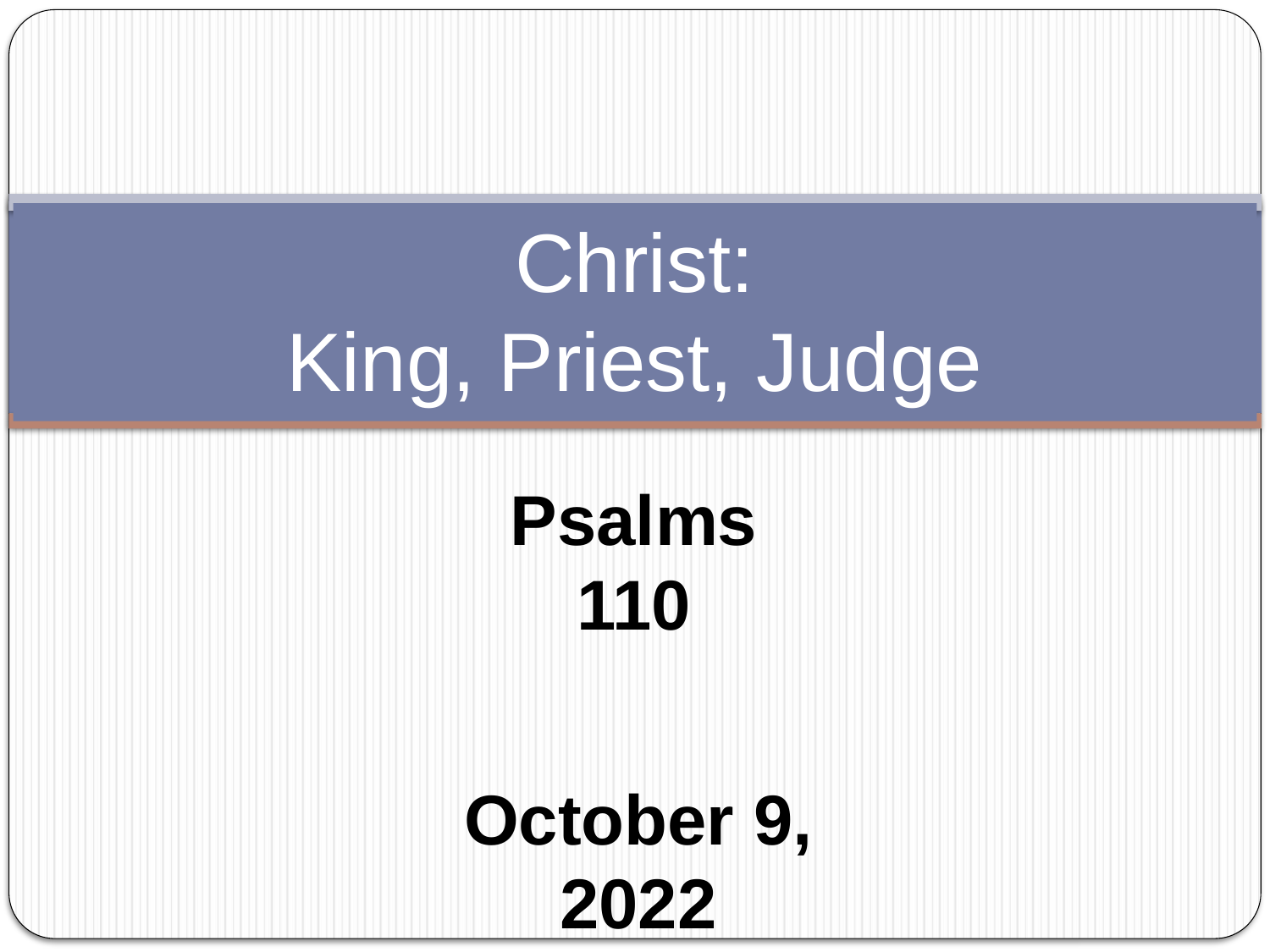

# Christ: King, Priest, Judge
Psalms 110
October 9, 2022